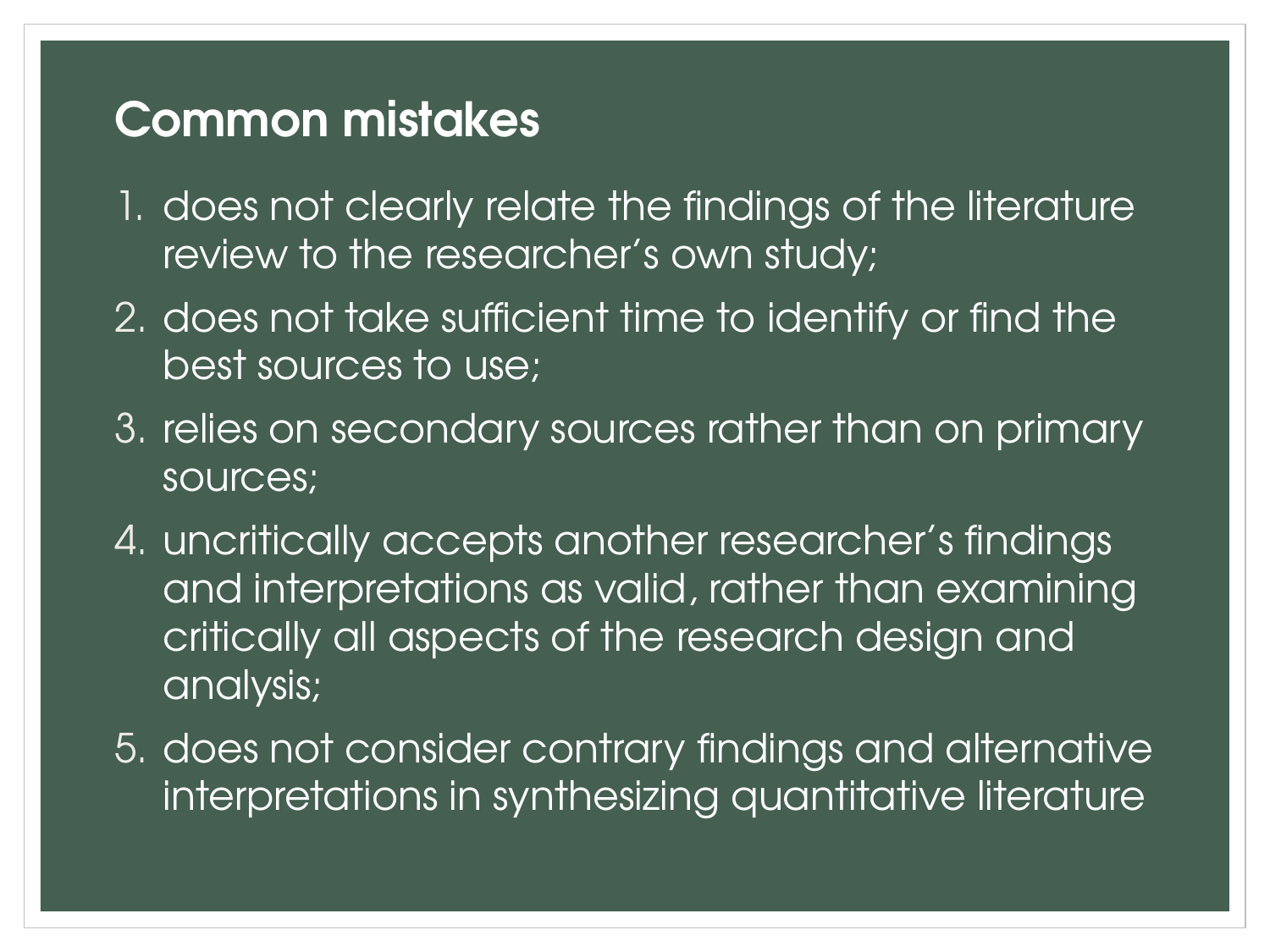

# Common mistakes
does not clearly relate the findings of the literature review to the researcher’s own study;
does not take sufficient time to identify or find the best sources to use;
relies on secondary sources rather than on primary sources;
uncritically accepts another researcher’s findings and interpretations as valid, rather than examining critically all aspects of the research design and analysis;
does not consider contrary findings and alternative interpretations in synthesizing quantitative literature